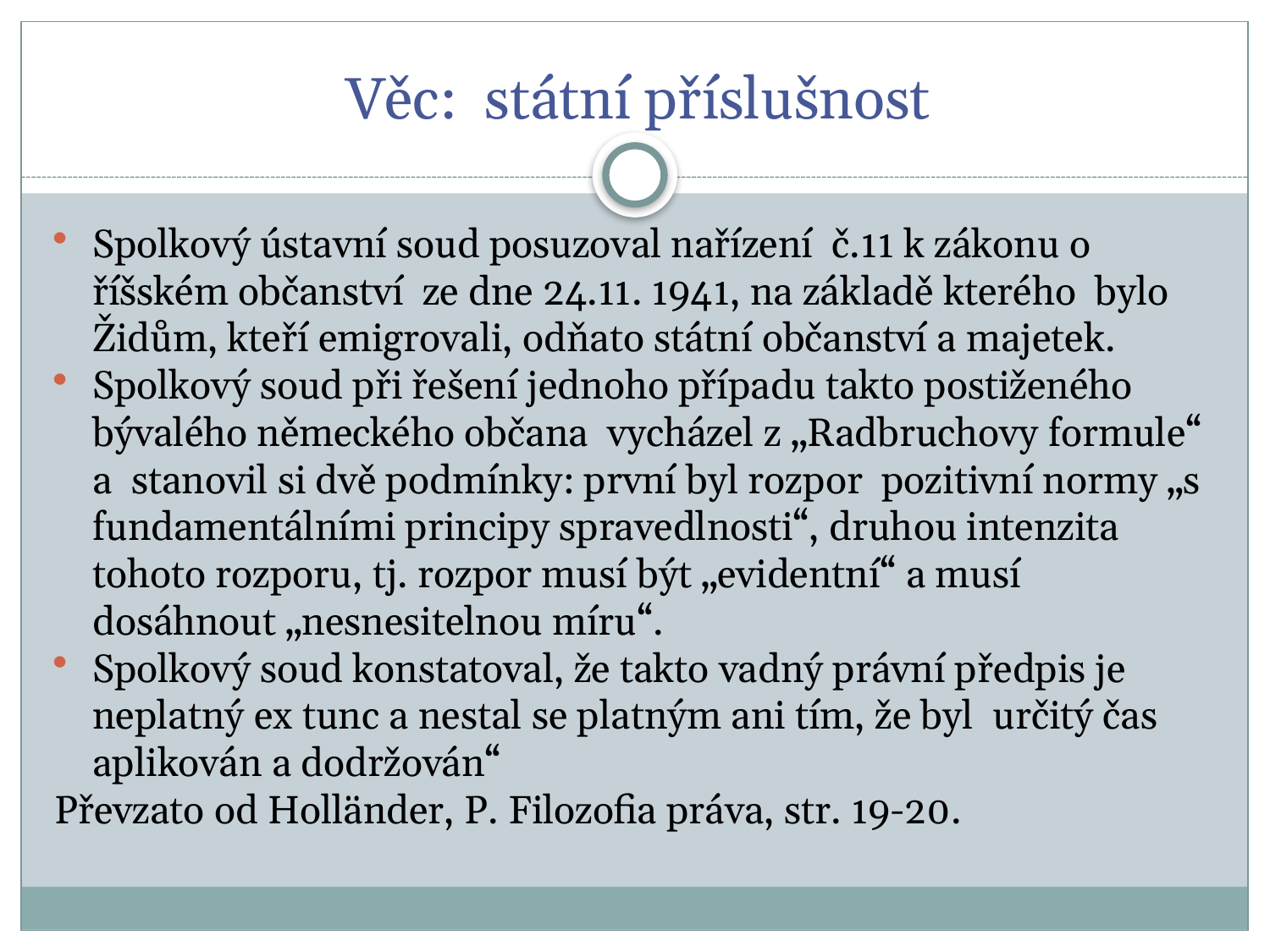

# Věc:  státní příslušnost
Spolkový ústavní soud posuzoval nařízení  č.11 k zákonu o říšském občanství  ze dne 24.11. 1941, na základě kterého  bylo Židům, kteří emigrovali, odňato státní občanství a majetek.
Spolkový soud při řešení jednoho případu takto postiženého bývalého německého občana  vycházel z „Radbruchovy formule“ a  stanovil si dvě podmínky: první byl rozpor  pozitivní normy „s fundamentálními principy spravedlnosti“, druhou intenzita  tohoto rozporu, tj. rozpor musí být „evidentní“ a musí dosáhnout „nesnesitelnou míru“.
Spolkový soud konstatoval, že takto vadný právní předpis je neplatný ex tunc a nestal se platným ani tím, že byl  určitý čas aplikován a dodržován“
Převzato od Holländer, P. Filozofia práva, str. 19-20.